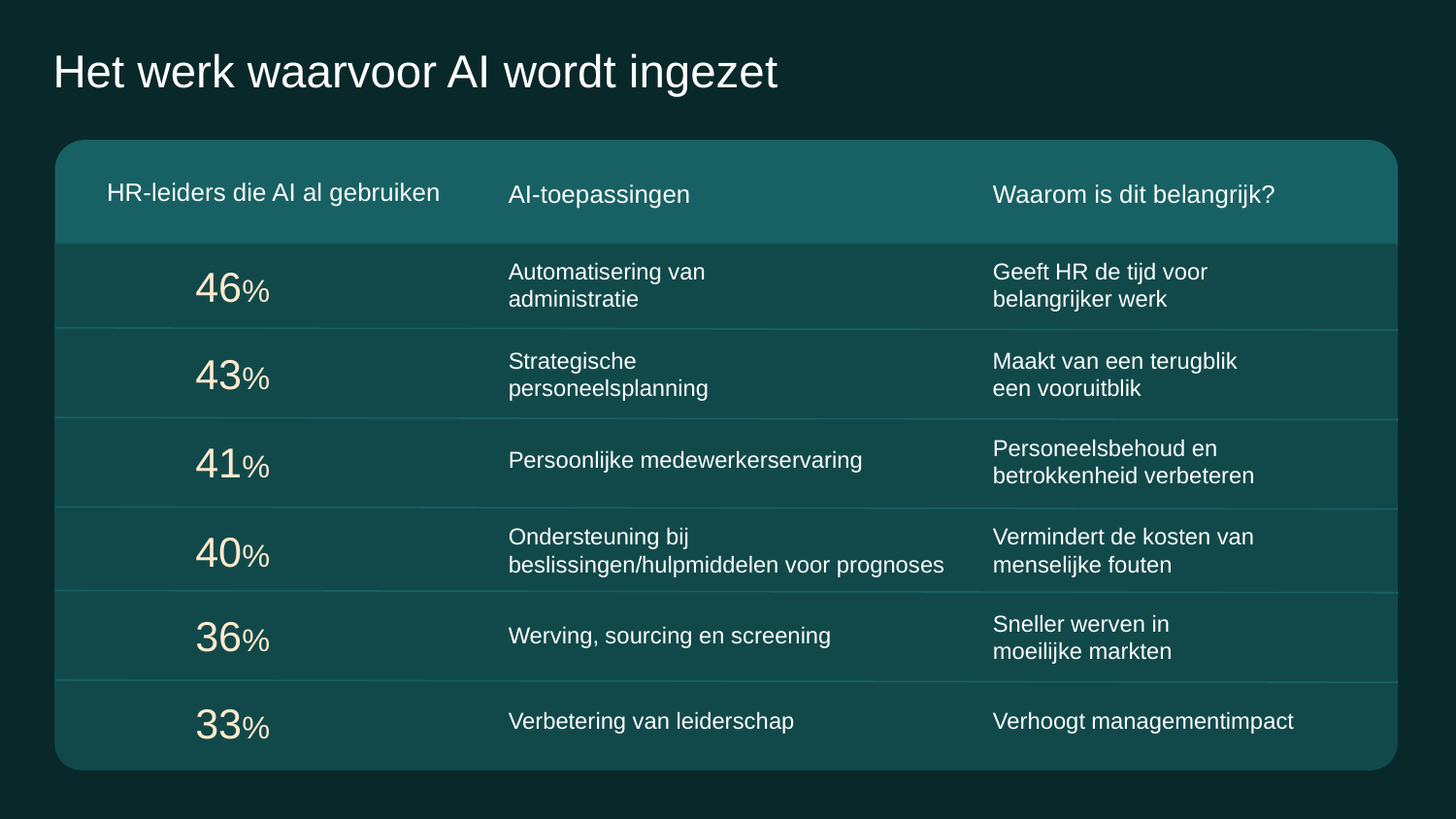

Het werk waarvoor AI wordt ingezet

HR-leiders die AI al gebruiken
AI-toepassingen
Waarom is dit belangrijk?

Automatisering van administratie
Geeft HR de tijd voor belangrijker werk
46%
Strategische personeelsplanning
Maakt van een terugblik
een vooruitblik
43%
Personeelsbehoud en
betrokkenheid verbeteren
41%
Persoonlijke medewerkerservaring
Ondersteuning bij beslissingen/hulpmiddelen voor prognoses
Vermindert de kosten van menselijke fouten
40%
Sneller werven in
moeilijke markten
36%
Werving, sourcing en screening
33%
Verbetering van leiderschap
Verhoogt managementimpact